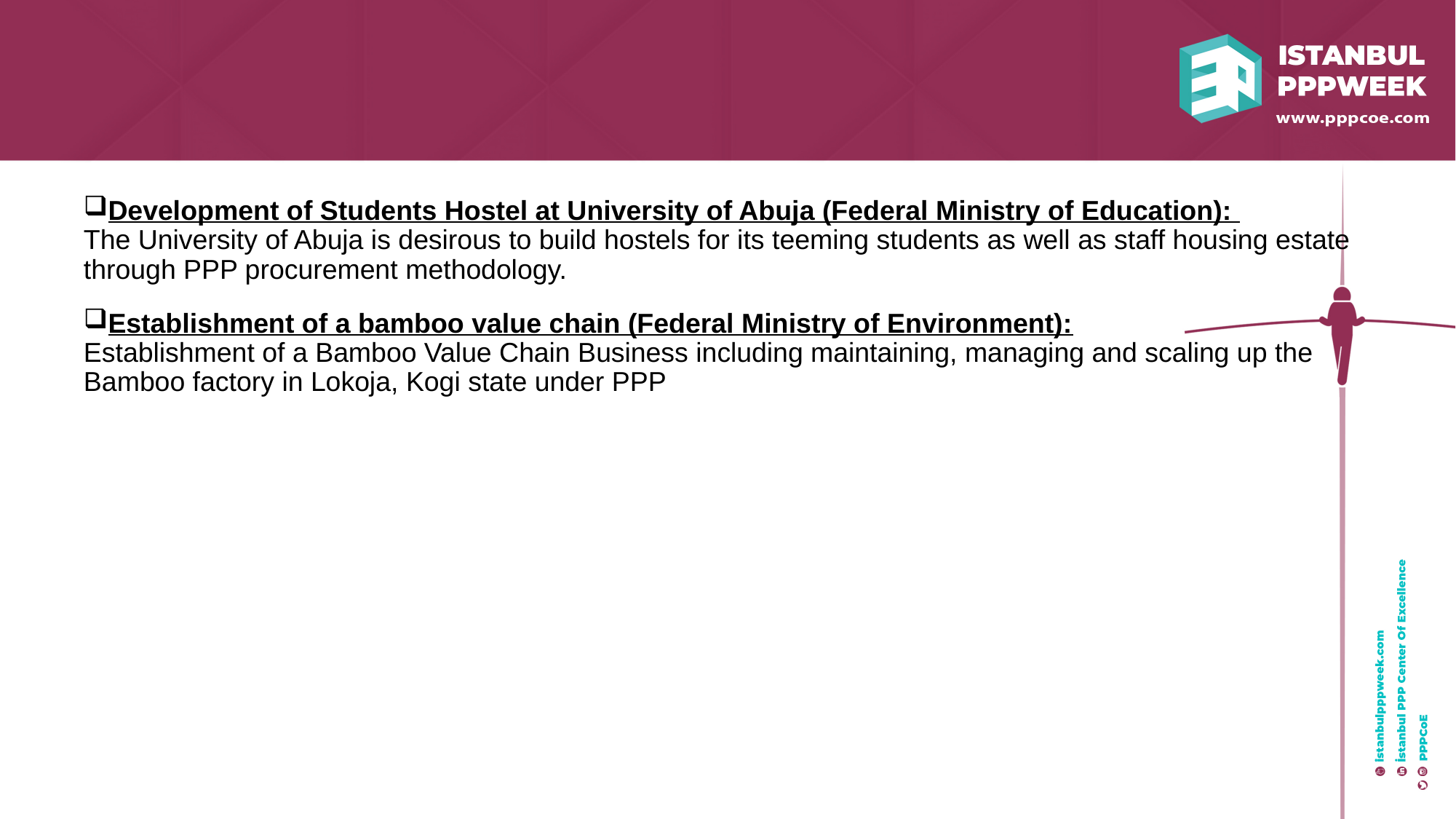

Development of Students Hostel at University of Abuja (Federal Ministry of Education):
The University of Abuja is desirous to build hostels for its teeming students as well as staff housing estate through PPP procurement methodology.
Establishment of a bamboo value chain (Federal Ministry of Environment):
Establishment of a Bamboo Value Chain Business including maintaining, managing and scaling up the Bamboo factory in Lokoja, Kogi state under PPP